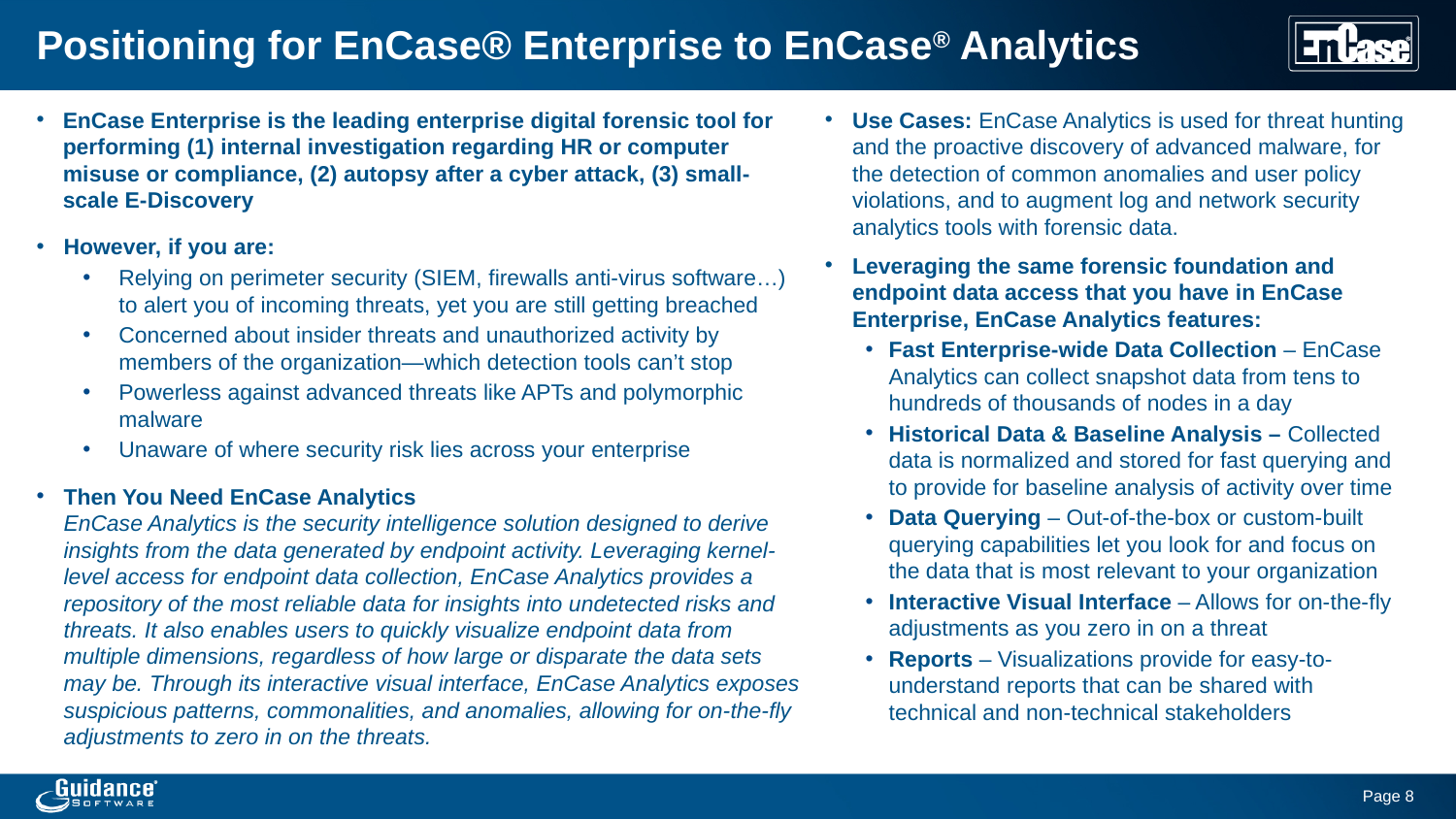

# Positioning for EnCase® Enterprise to EnCase® Analytics
EnCase Enterprise is the leading enterprise digital forensic tool for performing (1) internal investigation regarding HR or computer misuse or compliance, (2) autopsy after a cyber attack, (3) small-scale E-Discovery
However, if you are:
Relying on perimeter security (SIEM, firewalls anti-virus software…) to alert you of incoming threats, yet you are still getting breached
Concerned about insider threats and unauthorized activity by members of the organization—which detection tools can’t stop
Powerless against advanced threats like APTs and polymorphic malware
Unaware of where security risk lies across your enterprise
Then You Need EnCase Analytics
EnCase Analytics is the security intelligence solution designed to derive insights from the data generated by endpoint activity. Leveraging kernel-level access for endpoint data collection, EnCase Analytics provides a repository of the most reliable data for insights into undetected risks and threats. It also enables users to quickly visualize endpoint data from multiple dimensions, regardless of how large or disparate the data sets may be. Through its interactive visual interface, EnCase Analytics exposes suspicious patterns, commonalities, and anomalies, allowing for on-the-fly adjustments to zero in on the threats.
Use Cases: EnCase Analytics is used for threat hunting and the proactive discovery of advanced malware, for the detection of common anomalies and user policy violations, and to augment log and network security analytics tools with forensic data.
Leveraging the same forensic foundation and endpoint data access that you have in EnCase Enterprise, EnCase Analytics features:
Fast Enterprise-wide Data Collection – EnCase Analytics can collect snapshot data from tens to hundreds of thousands of nodes in a day
Historical Data & Baseline Analysis – Collected data is normalized and stored for fast querying and to provide for baseline analysis of activity over time
Data Querying – Out-of-the-box or custom-built querying capabilities let you look for and focus on the data that is most relevant to your organization
Interactive Visual Interface – Allows for on-the-fly adjustments as you zero in on a threat
Reports – Visualizations provide for easy-to-understand reports that can be shared with technical and non-technical stakeholders
Page 8